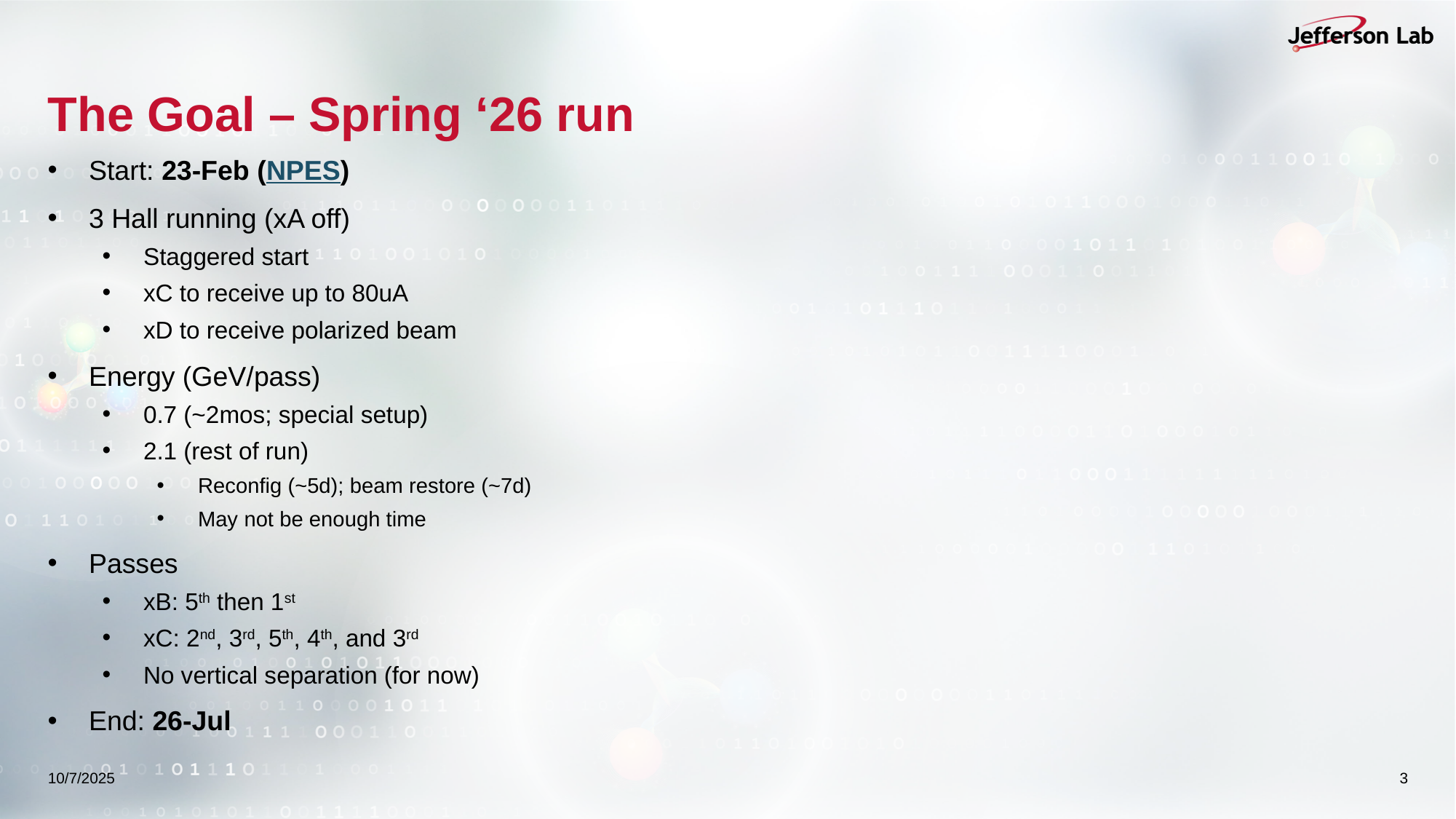

# The Goal – Spring ‘26 run
Start: 23-Feb (NPES)
3 Hall running (xA off)
Staggered start
xC to receive up to 80uA
xD to receive polarized beam
Energy (GeV/pass)
0.7 (~2mos; special setup)
2.1 (rest of run)
Reconfig (~5d); beam restore (~7d)
May not be enough time
Passes
xB: 5th then 1st
xC: 2nd, 3rd, 5th, 4th, and 3rd
No vertical separation (for now)
End: 26-Jul

10/7/2025

3